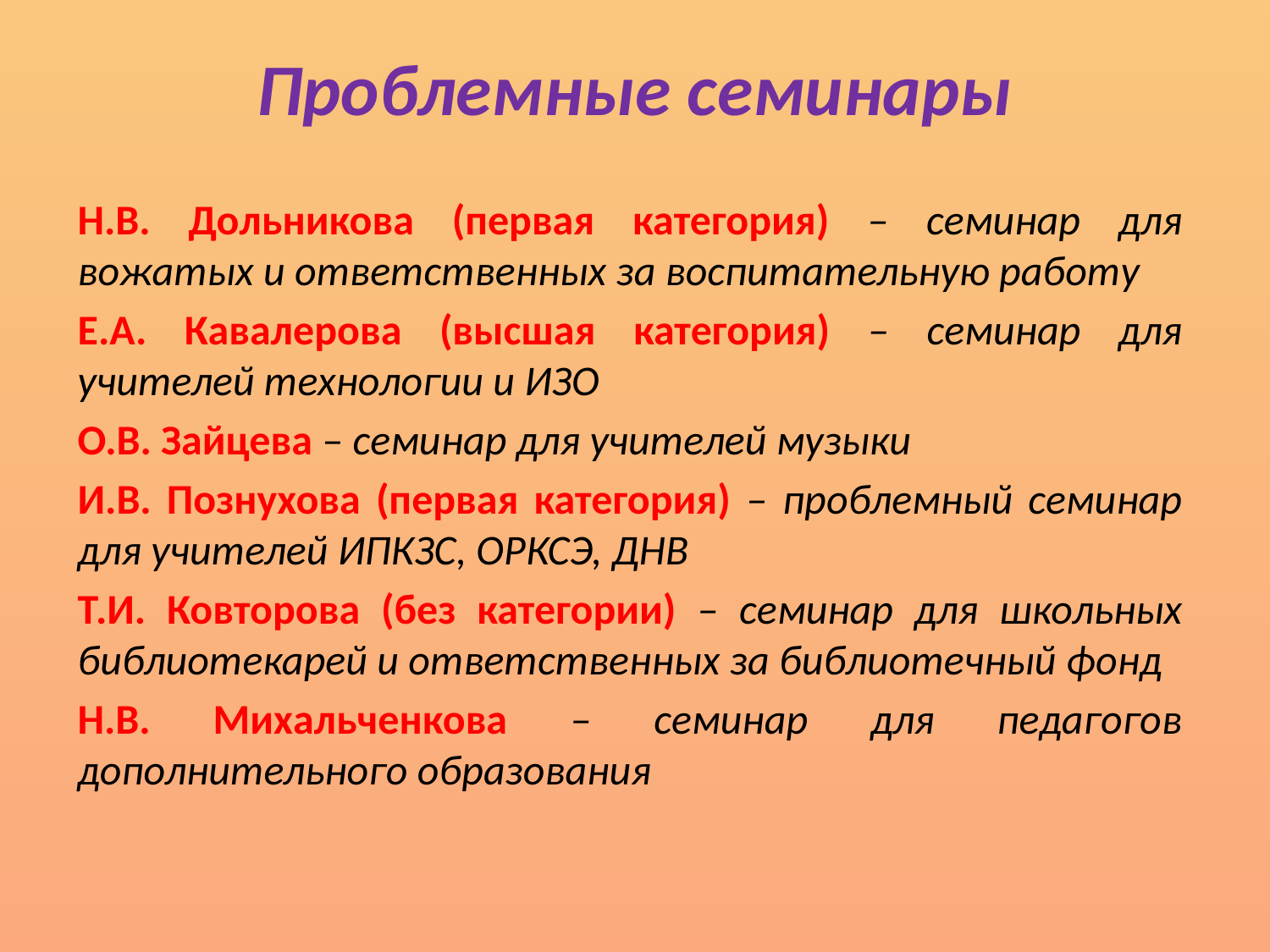

# Проблемные семинары
Н.В. Дольникова (первая категория) – семинар для вожатых и ответственных за воспитательную работу
Е.А. Кавалерова (высшая категория) – семинар для учителей технологии и ИЗО
О.В. Зайцева – семинар для учителей музыки
И.В. Познухова (первая категория) – проблемный семинар для учителей ИПКЗС, ОРКСЭ, ДНВ
Т.И. Ковторова (без категории) – семинар для школьных библиотекарей и ответственных за библиотечный фонд
Н.В. Михальченкова – семинар для педагогов дополнительного образования